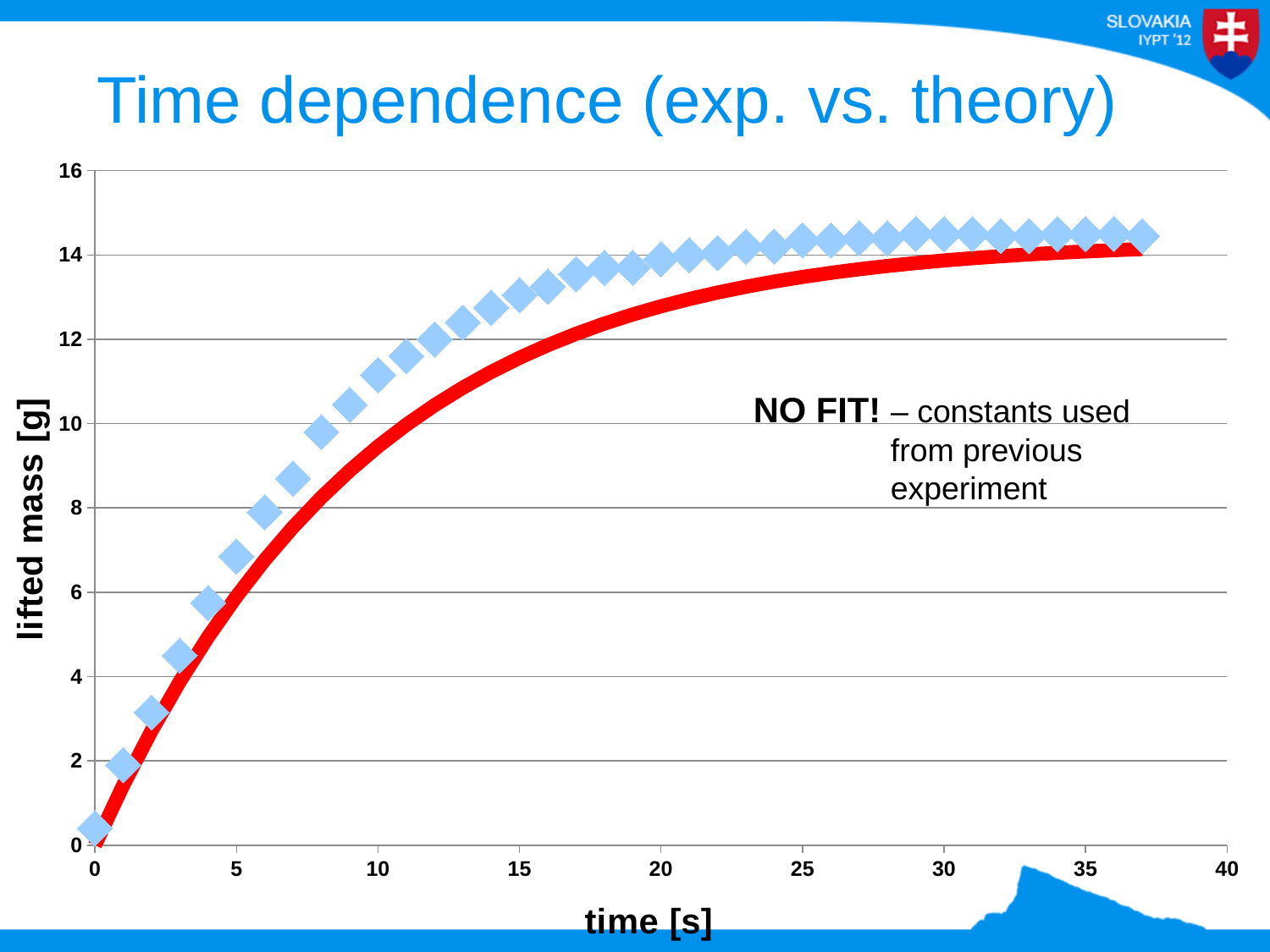

# Time dependence (exp. vs. theory)

### Chart

| Category |  |  |
|---|---|---|
NO FIT! – constants used from previous experiment